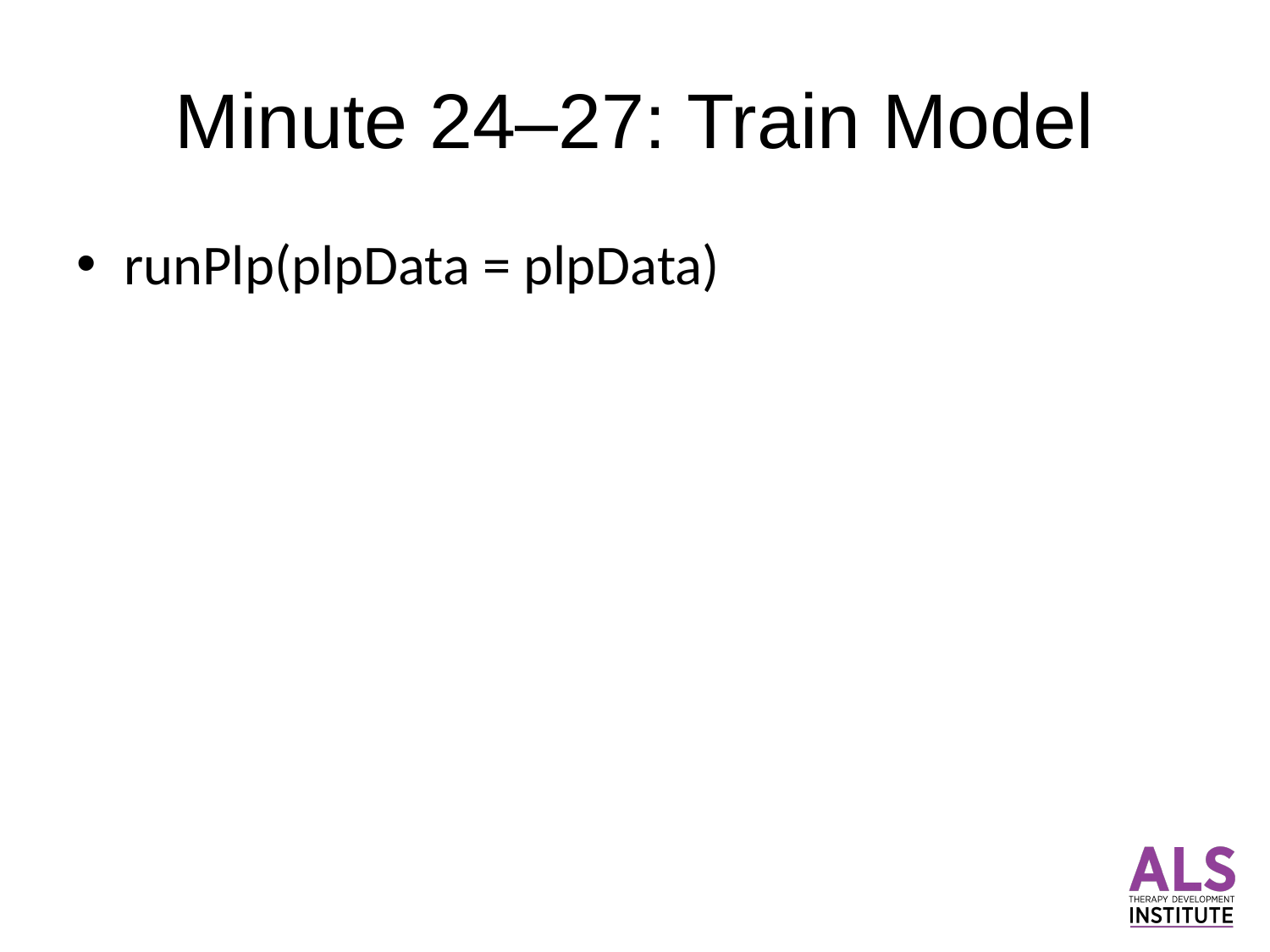

# Minute 24–27: Train Model
runPlp(plpData = plpData)